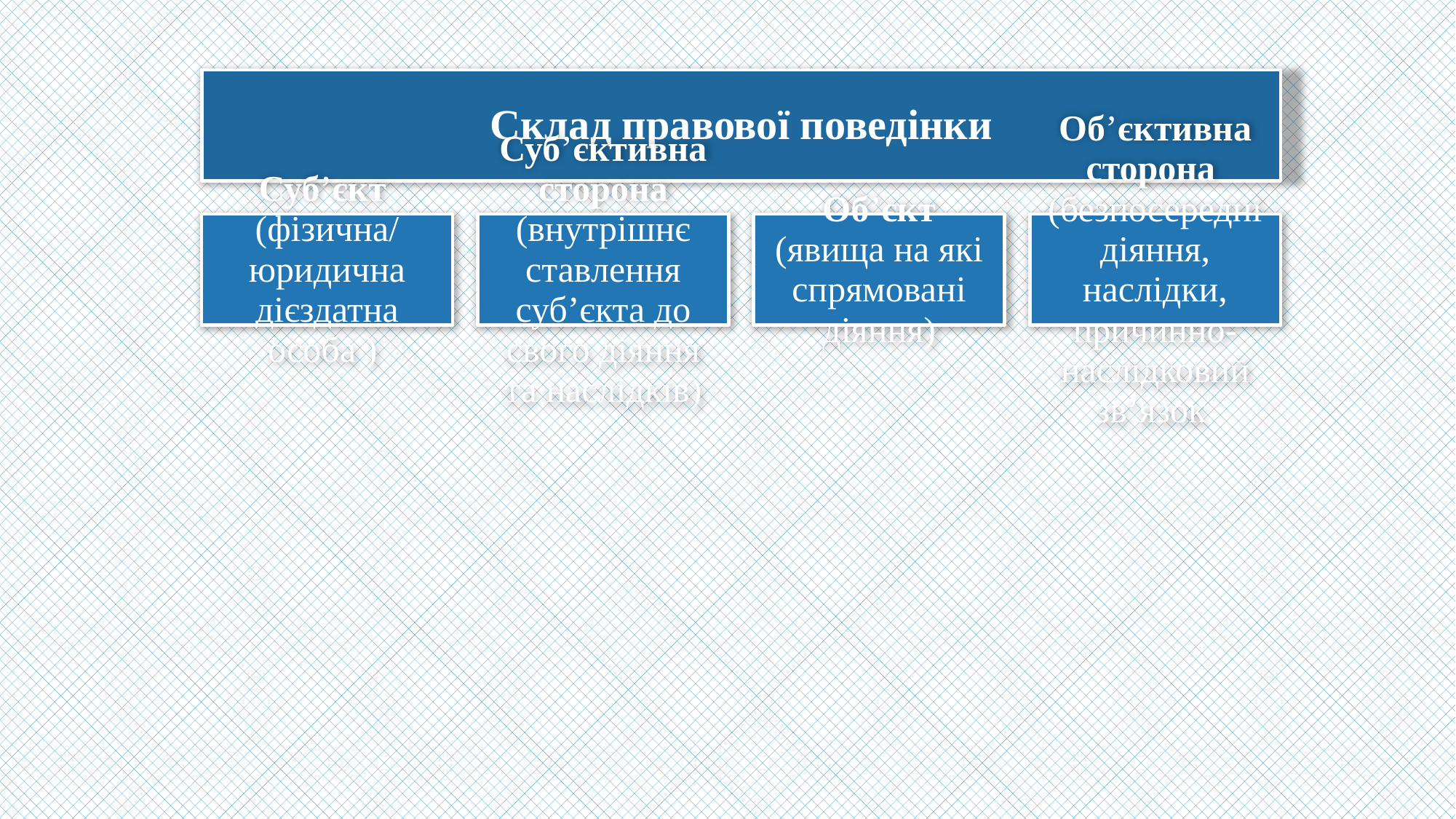

Склад правової поведінки
Суб’єкт
(фізична/юридична дієздатна особа )
Об’єкт
(явища на які спрямовані діяння)
Об’єктивна сторона
(безпосередні діяння, наслідки, причинно-наслідковий зв’язок
Суб’єктивна сторона
(внутрішнє ставлення суб’єкта до свого діяння та наслідків)